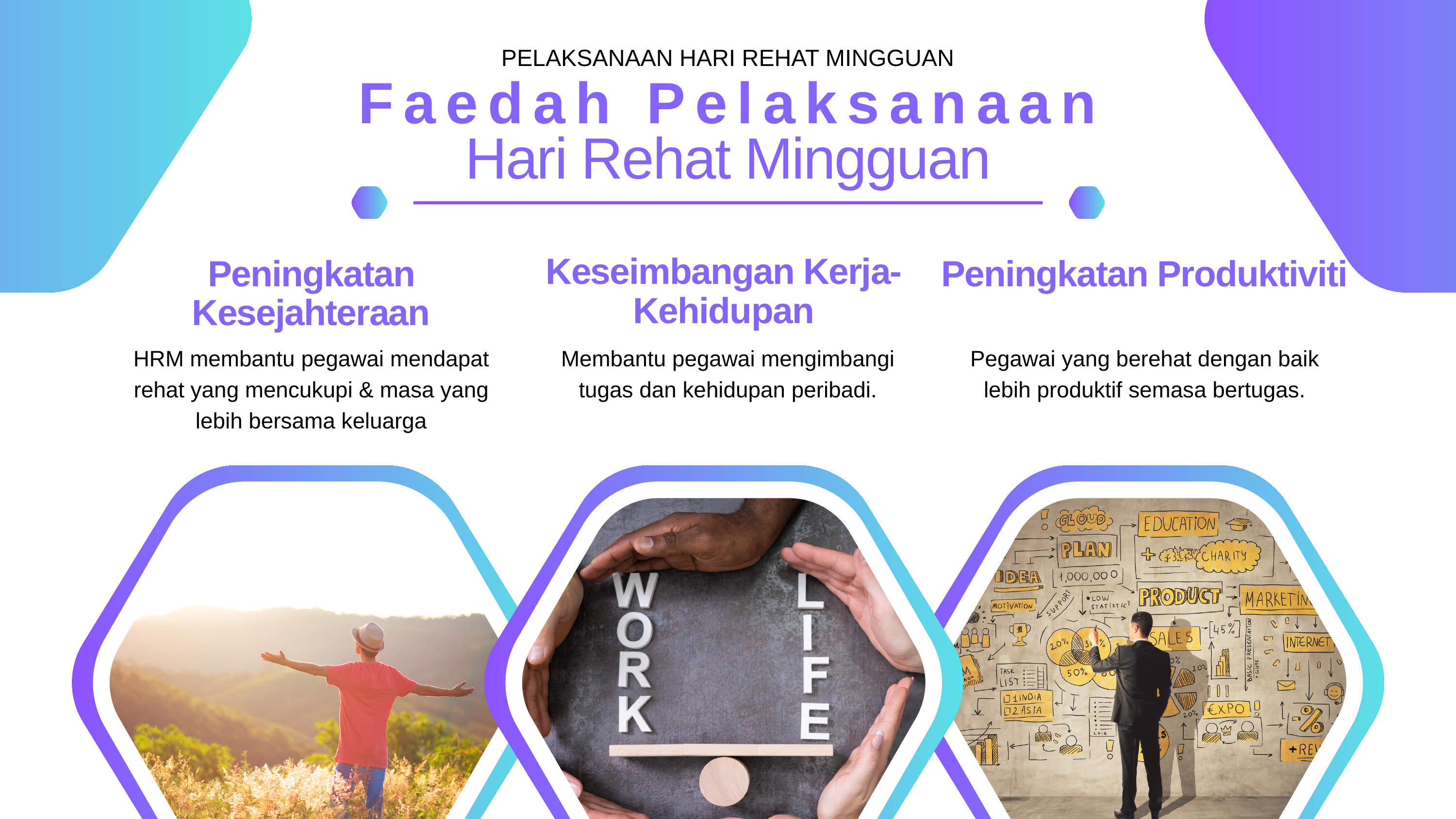

PELAKSANAAN HARI REHAT MINGGUAN
Faedah Pelaksanaan
Hari Rehat Mingguan

Keseimbangan Kerja- Kehidupan
Peningkatan Kesejahteraan
Peningkatan Produktiviti
HRM membantu pegawai mendapat rehat yang mencukupi & masa yang lebih bersama keluarga
Membantu pegawai mengimbangi tugas dan kehidupan peribadi.
Pegawai yang berehat dengan baik lebih produktif semasa bertugas.